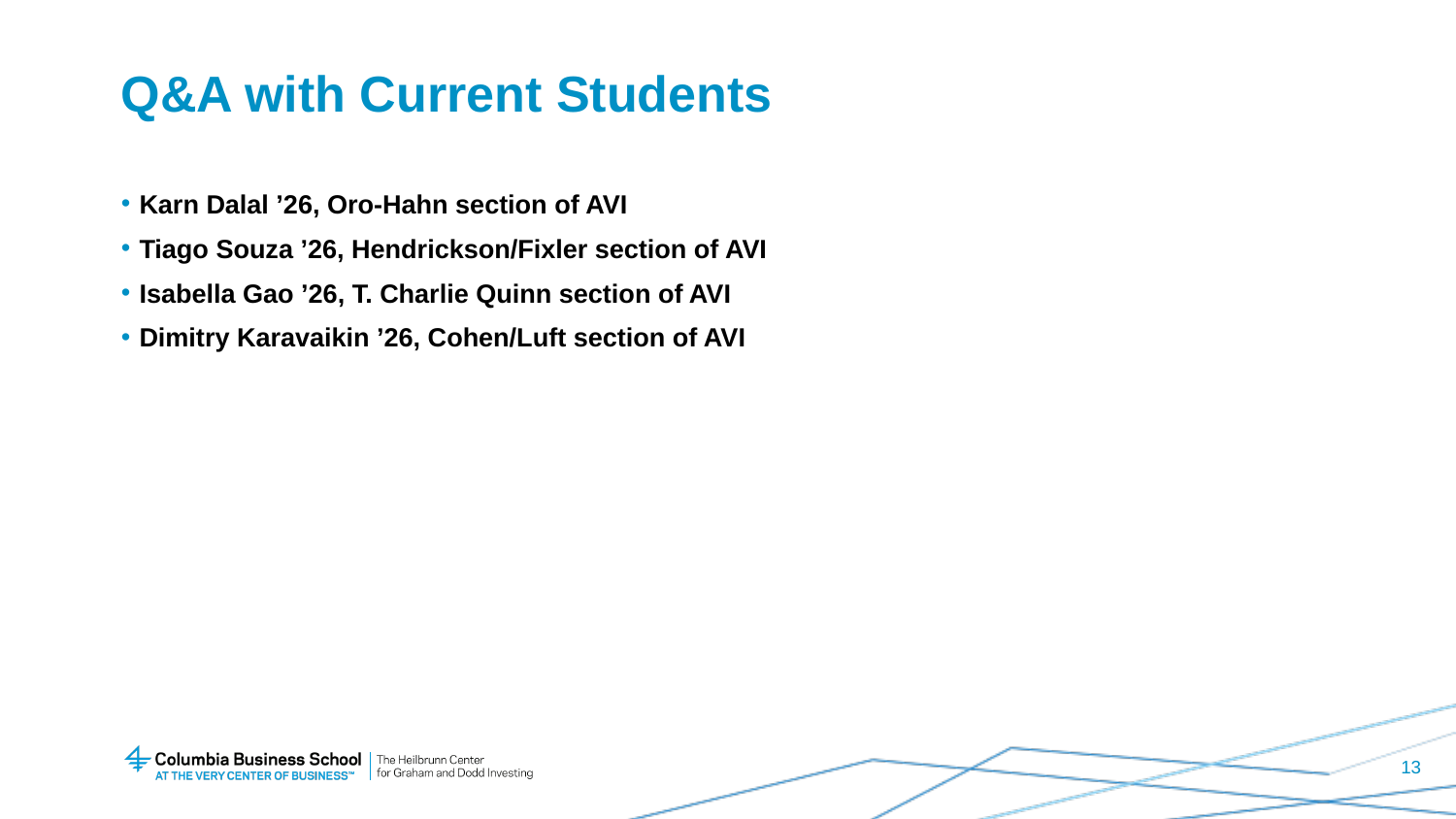

# Q&A with Current Students
Karn Dalal ’26, Oro-Hahn section of AVI
Tiago Souza ’26, Hendrickson/Fixler section of AVI
Isabella Gao ’26, T. Charlie Quinn section of AVI
Dimitry Karavaikin ’26, Cohen/Luft section of AVI

13